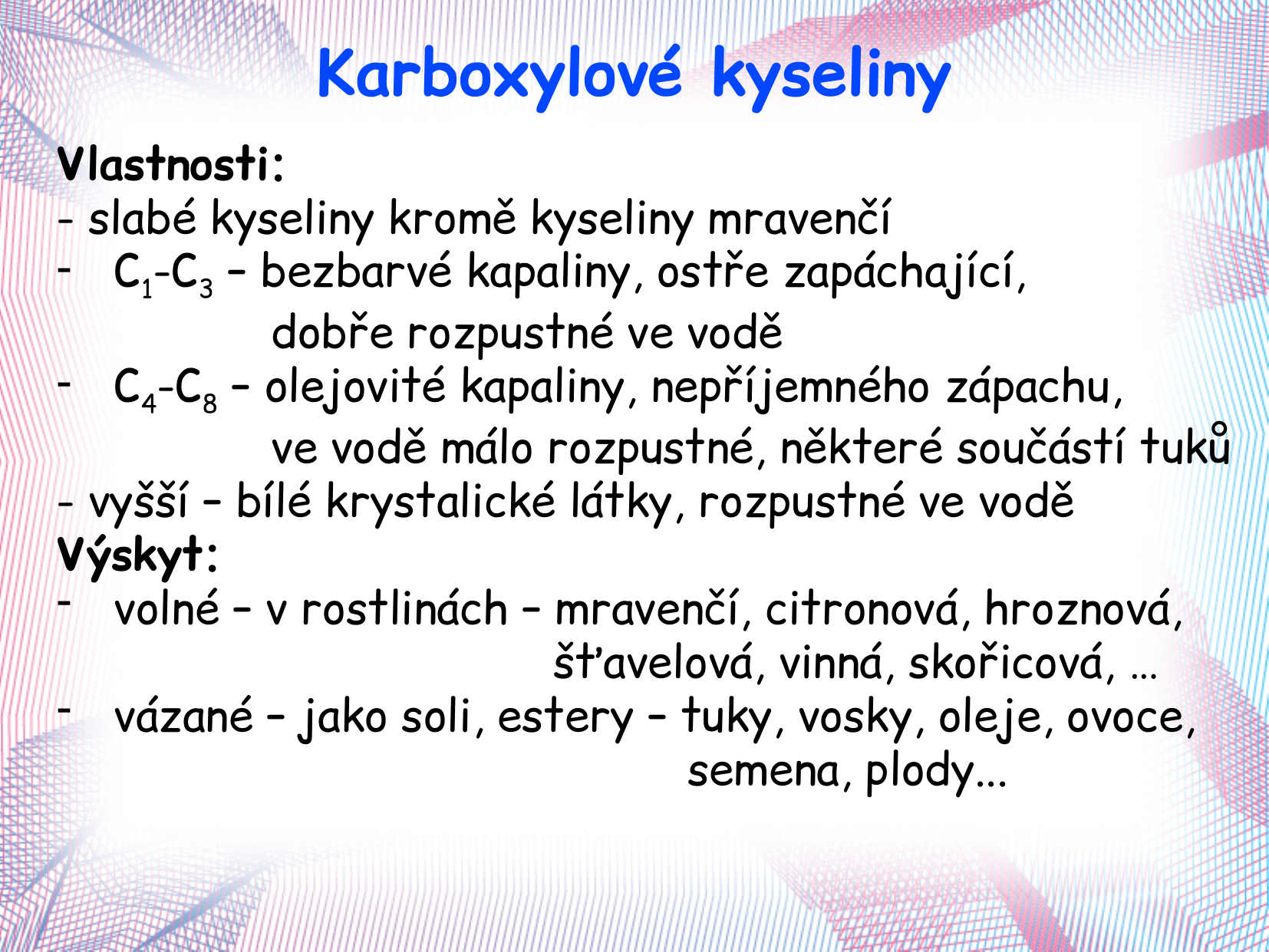

Karboxylové kyseliny
Vlastnosti:
- slabé kyseliny kromě kyseliny mravenčí
C1-C3 – bezbarvé kapaliny, ostře zapáchající,
                dobře rozpustné ve vodě
C4-C8 – olejovité kapaliny, nepříjemného zápachu,
                ve vodě málo rozpustné, některé součástí tuků
- vyšší – bílé krystalické látky, rozpustné ve vodě
Výskyt:
volné – v rostlinách – mravenčí, citronová, hroznová,
                                     šťavelová, vinná, skořicová, …
vázané – jako soli, estery – tuky, vosky, oleje, ovoce,
                                               semena, plody...